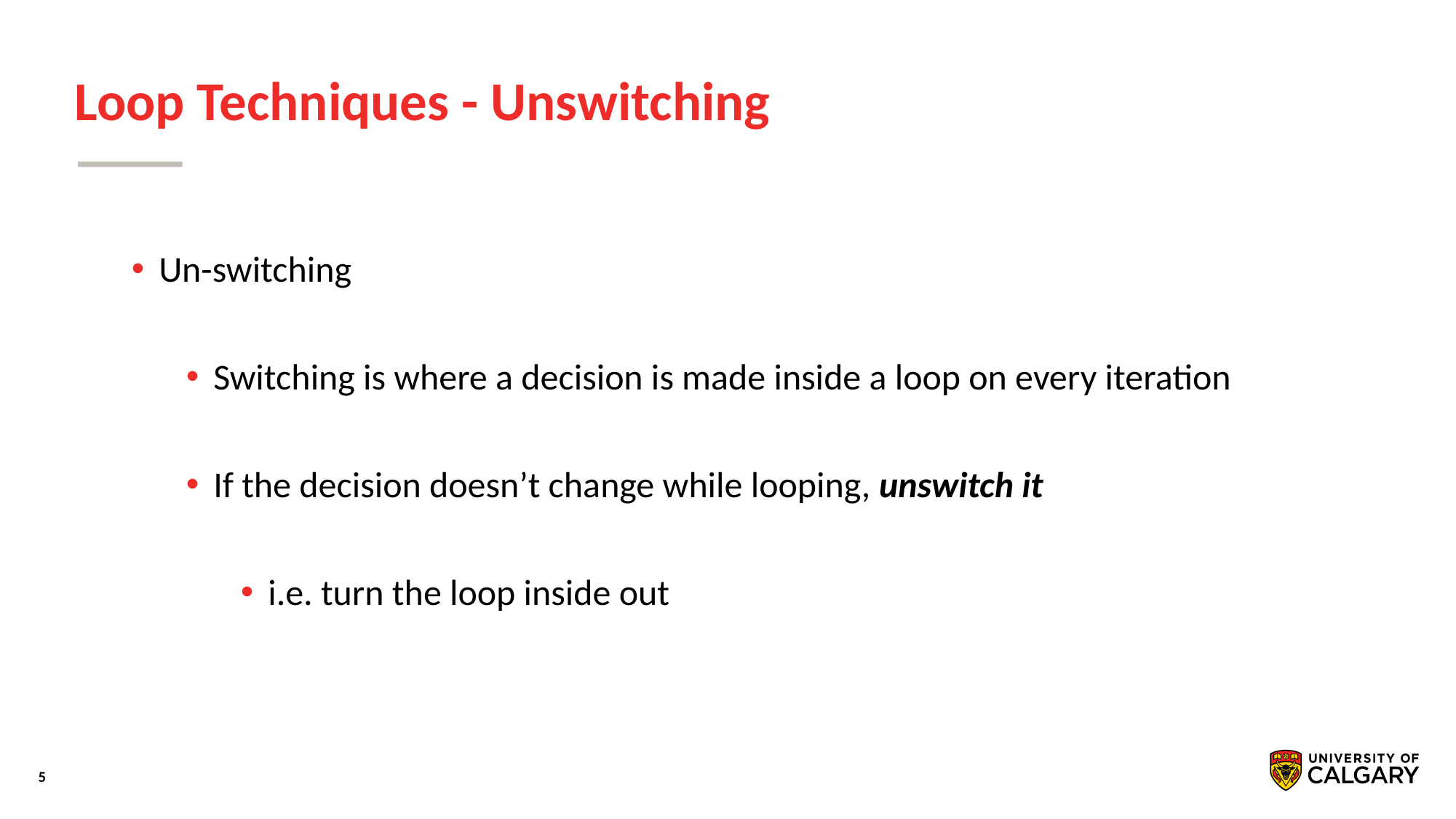

# Loop Techniques - Unswitching

Un-switching

Switching is where a decision is made inside a loop on every iteration

If the decision doesn’t change while looping, unswitch it

i.e. turn the loop inside out